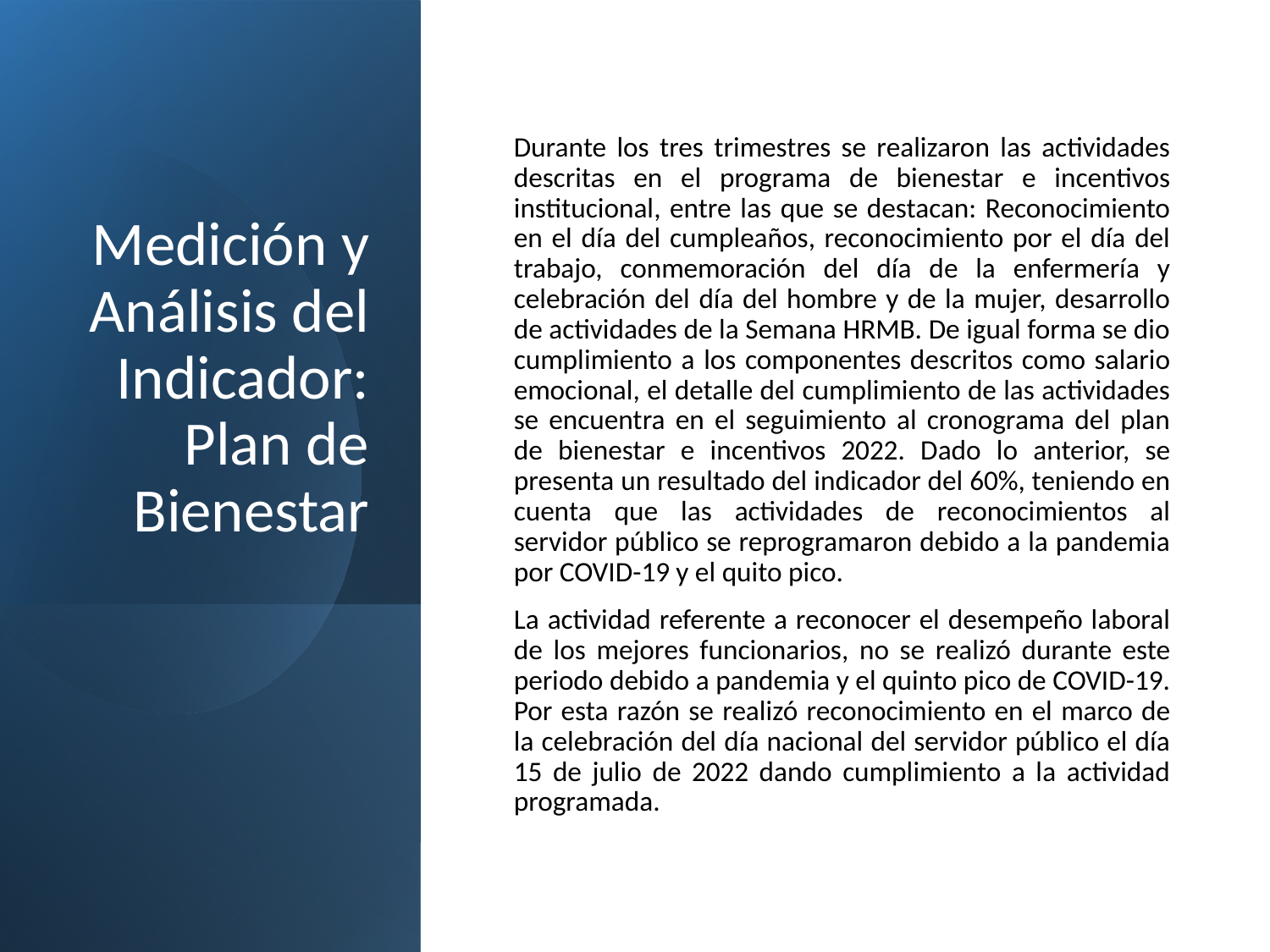

# Medición y Análisis del Indicador: Plan de Bienestar
Durante los tres trimestres se realizaron las actividades descritas en el programa de bienestar e incentivos institucional, entre las que se destacan: Reconocimiento en el día del cumpleaños, reconocimiento por el día del trabajo, conmemoración del día de la enfermería y celebración del día del hombre y de la mujer, desarrollo de actividades de la Semana HRMB. De igual forma se dio cumplimiento a los componentes descritos como salario emocional, el detalle del cumplimiento de las actividades se encuentra en el seguimiento al cronograma del plan de bienestar e incentivos 2022. Dado lo anterior, se presenta un resultado del indicador del 60%, teniendo en cuenta que las actividades de reconocimientos al servidor público se reprogramaron debido a la pandemia por COVID-19 y el quito pico.
La actividad referente a reconocer el desempeño laboral de los mejores funcionarios, no se realizó durante este periodo debido a pandemia y el quinto pico de COVID-19. Por esta razón se realizó reconocimiento en el marco de la celebración del día nacional del servidor público el día 15 de julio de 2022 dando cumplimiento a la actividad programada.